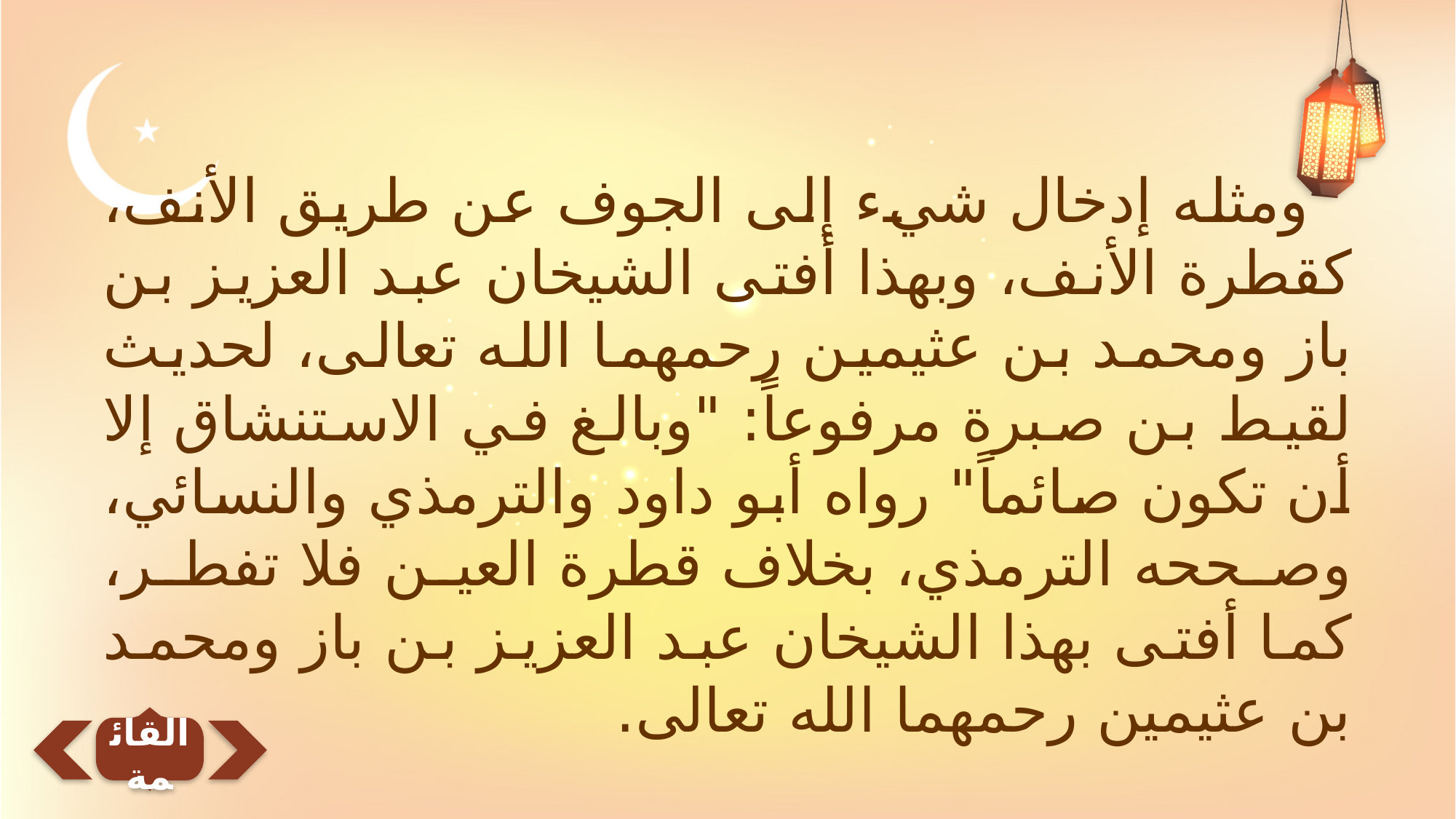

ومثله إدخال شيء إلى الجوف عن طريق الأنف، كقطرة الأنف، وبهذا أفتى الشيخان عبد العزيز بن باز ومحمد بن عثيمين رحمهما الله تعالى، لحديث لقيط بن صبرة مرفوعاً: "وبالغ في الاستنشاق إلا أن تكون صائماً" رواه أبو داود والترمذي والنسائي، وصححه الترمذي، بخلاف قطرة العين فلا تفطر، كما أفتى بهذا الشيخان عبد العزيز بن باز ومحمد بن عثيمين رحمهما الله تعالى.